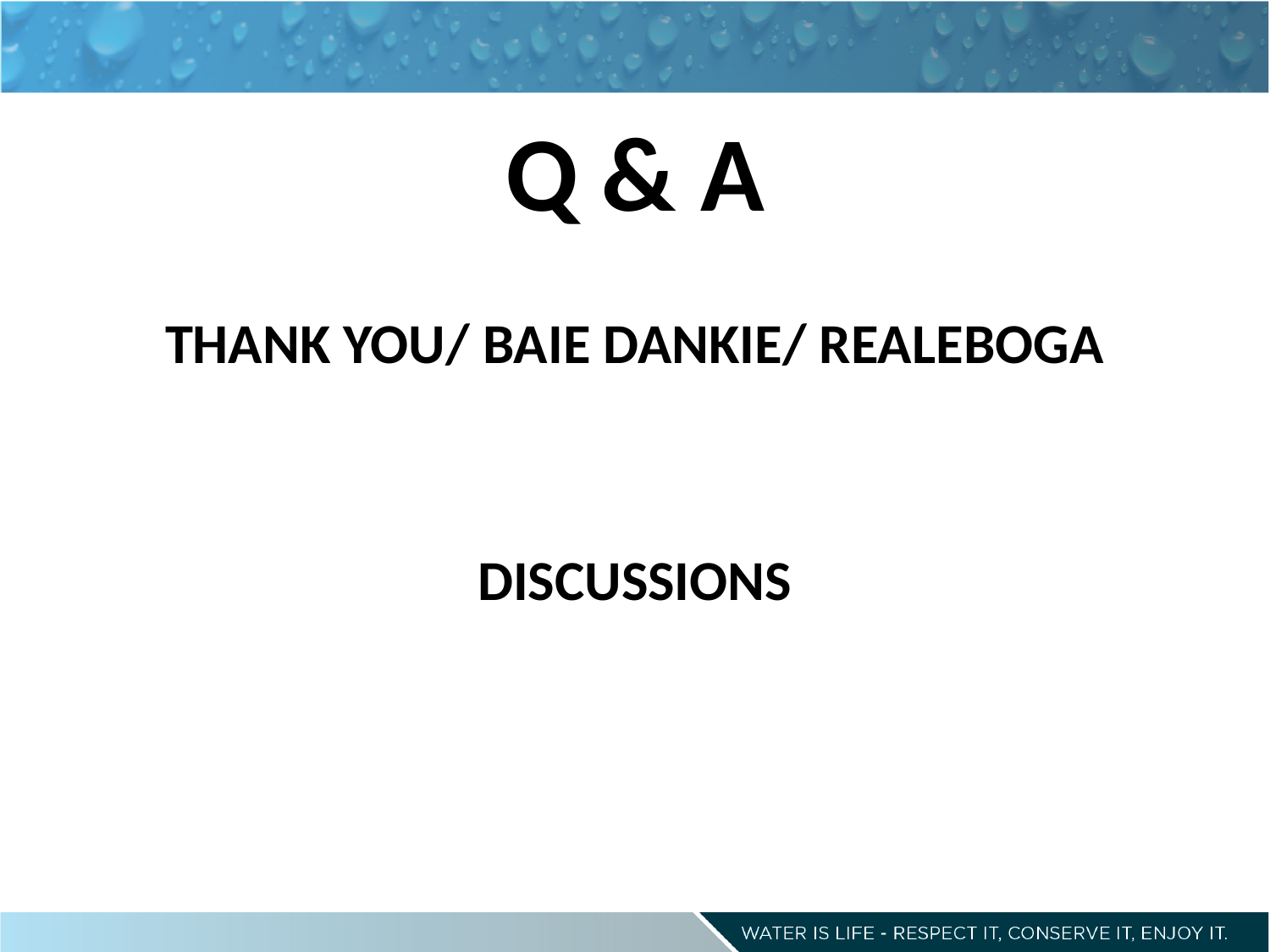

# Q & A

THANK YOU/ BAIE DANKIE/ REALEBOGA

DISCUSSIONS